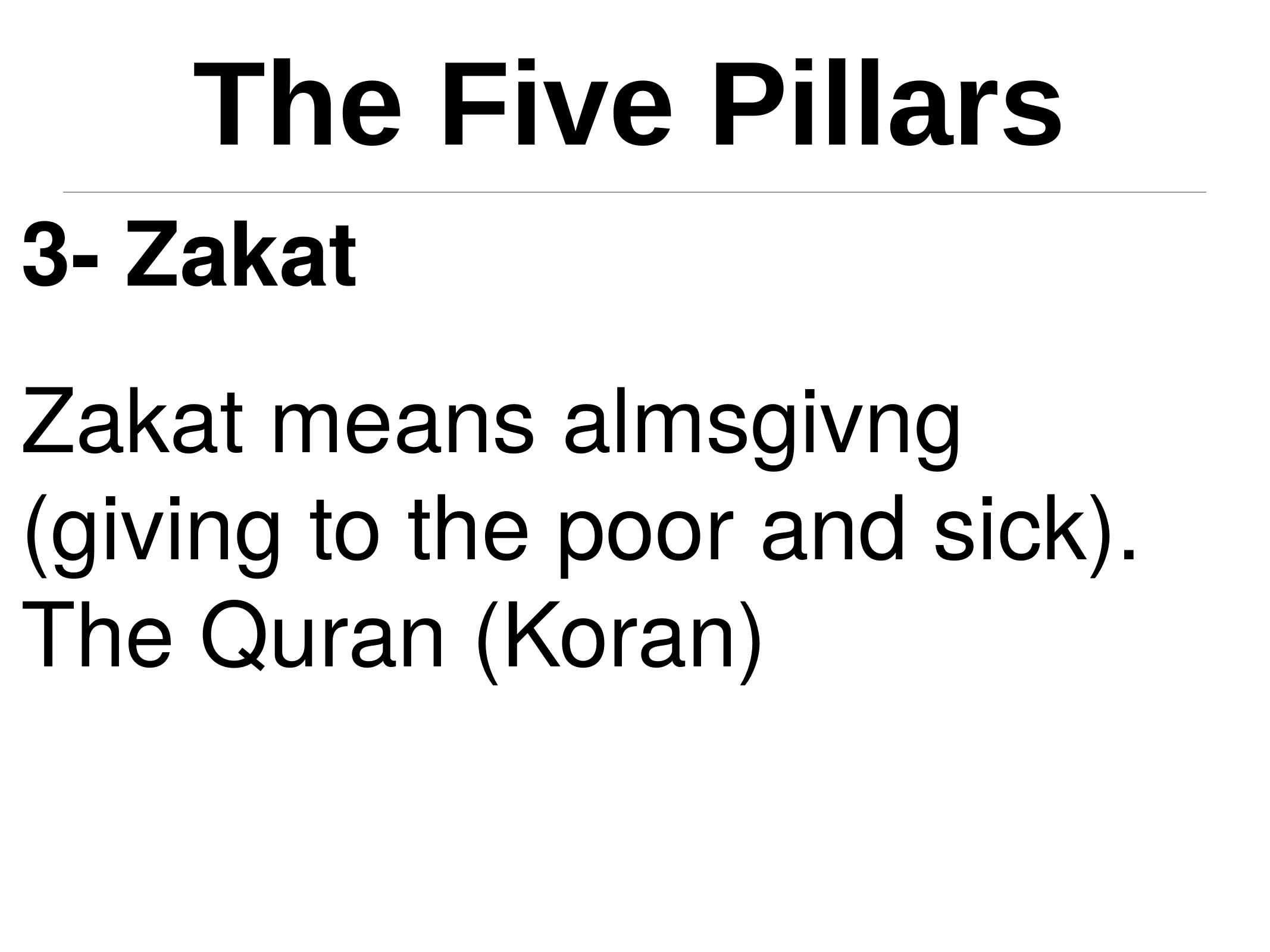

# The Five Pillars
3- Zakat
Zakat means almsgivng (giving to the poor and sick). The Quran (Koran)